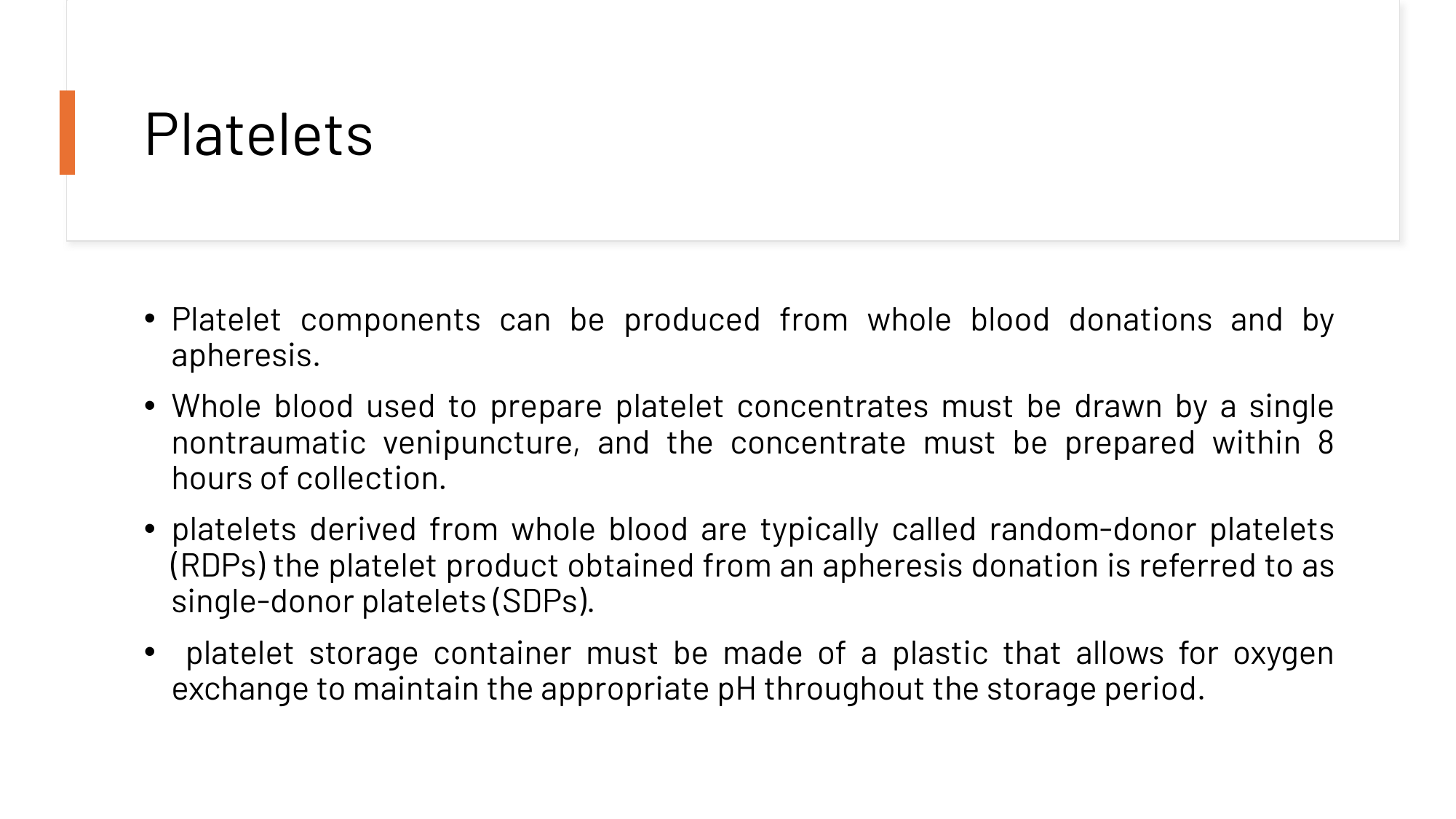

# Platelets

Platelet components can be produced from whole blood donations and by apheresis.
Whole blood used to prepare platelet concentrates must be drawn by a single nontraumatic venipuncture, and the concentrate must be prepared within 8 hours of collection.
platelets derived from whole blood are typically called random-donor platelets (RDPs) the platelet product obtained from an apheresis donation is referred to as single-donor platelets (SDPs).
 platelet storage container must be made of a plastic that allows for oxygen exchange to maintain the appropriate pH throughout the storage period.